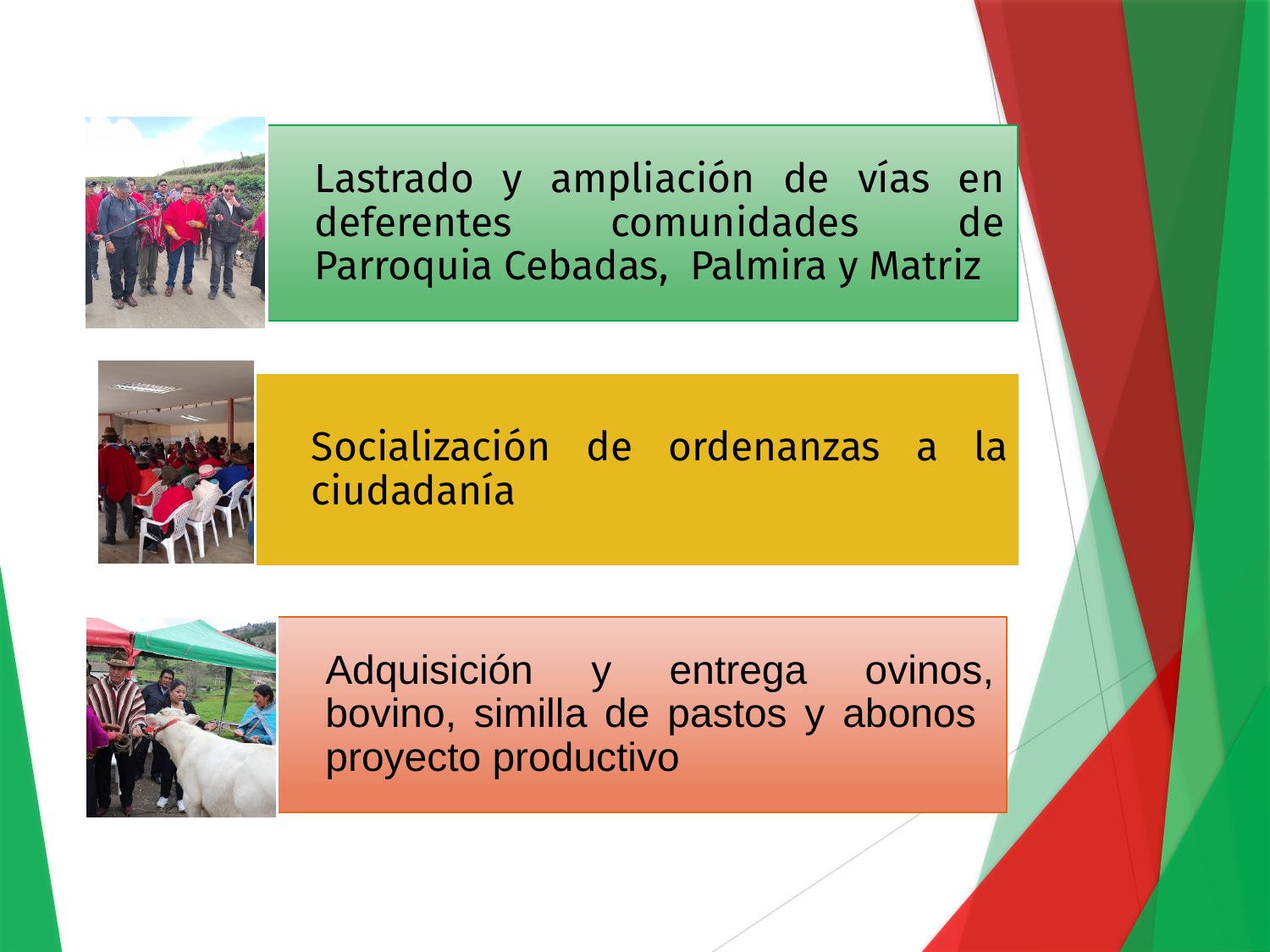

Lastrado y ampliación de vías en deferentes comunidades de Parroquia Cebadas,  Palmira y Matriz
Socialización de ordenanzas a la ciudadanía
Adquisición y entrega ovinos, bovino, similla de pastos y abonos  proyecto productivo